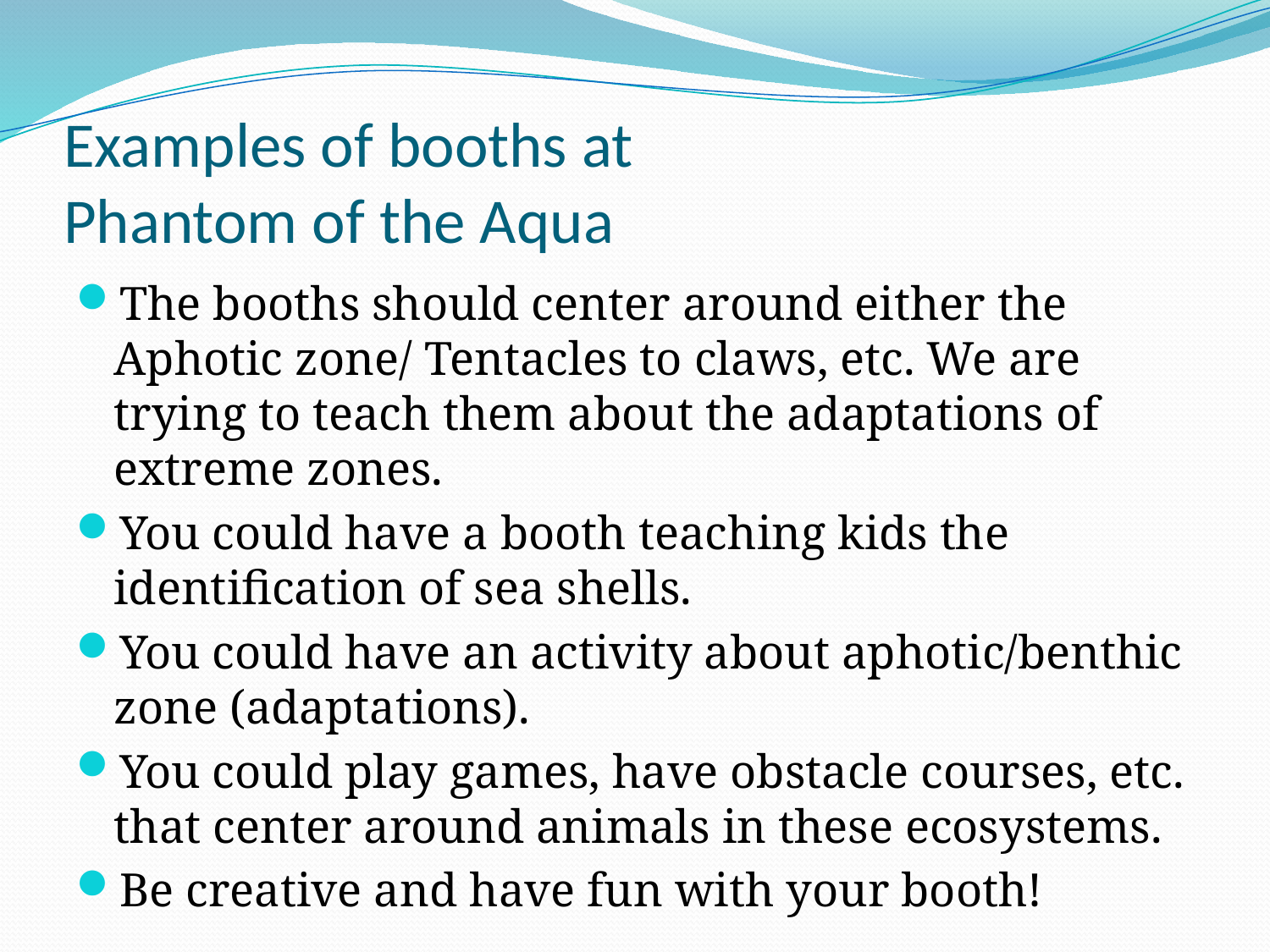

# Examples of booths at Phantom of the Aqua
The booths should center around either the Aphotic zone/ Tentacles to claws, etc. We are trying to teach them about the adaptations of extreme zones.
You could have a booth teaching kids the identification of sea shells.
You could have an activity about aphotic/benthic zone (adaptations).
You could play games, have obstacle courses, etc. that center around animals in these ecosystems.
Be creative and have fun with your booth!